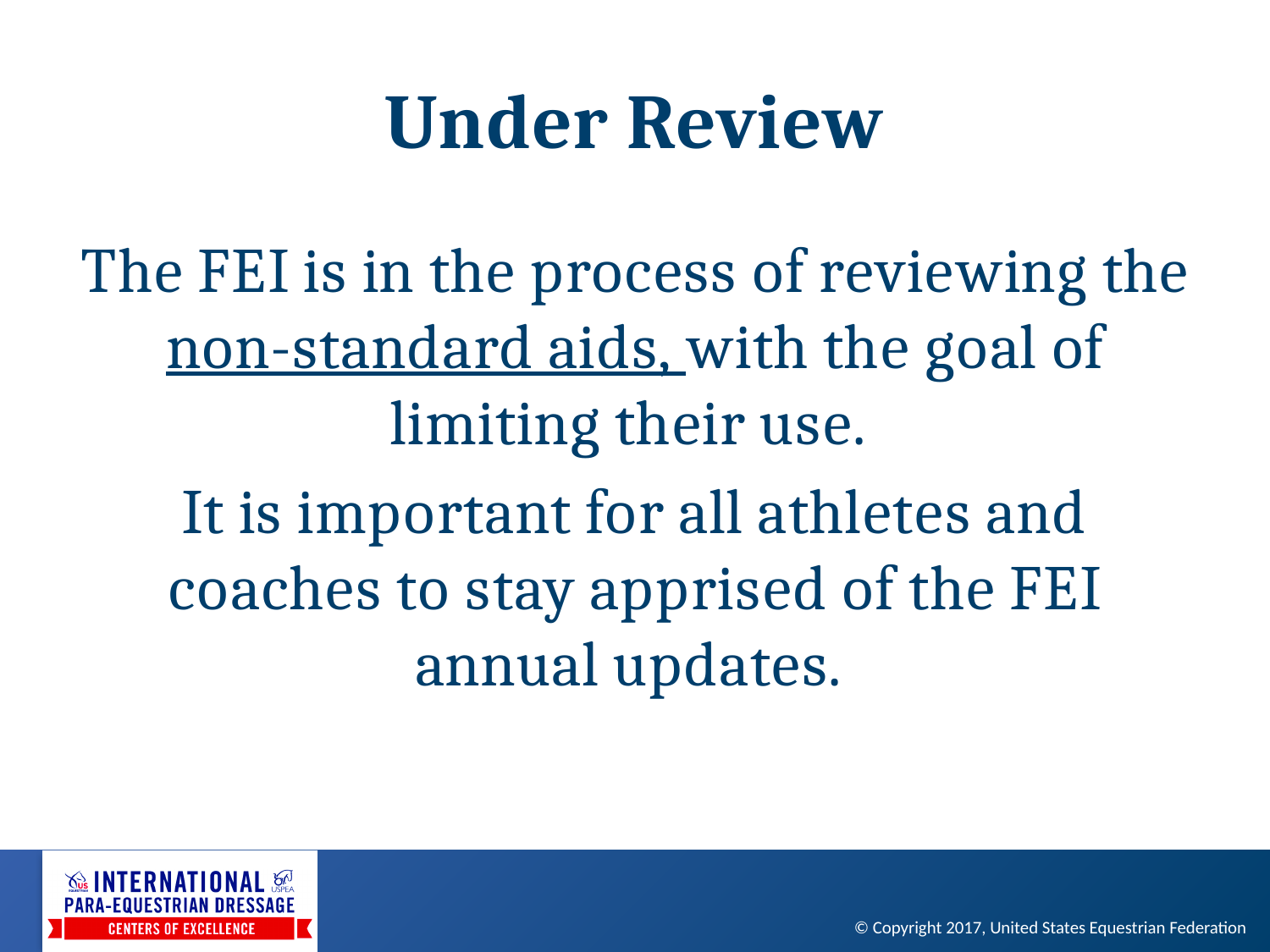

# Under Review
The FEI is in the process of reviewing the non-standard aids, with the goal of limiting their use.
It is important for all athletes and coaches to stay apprised of the FEI annual updates.
© Copyright 2017, United States Equestrian Federation